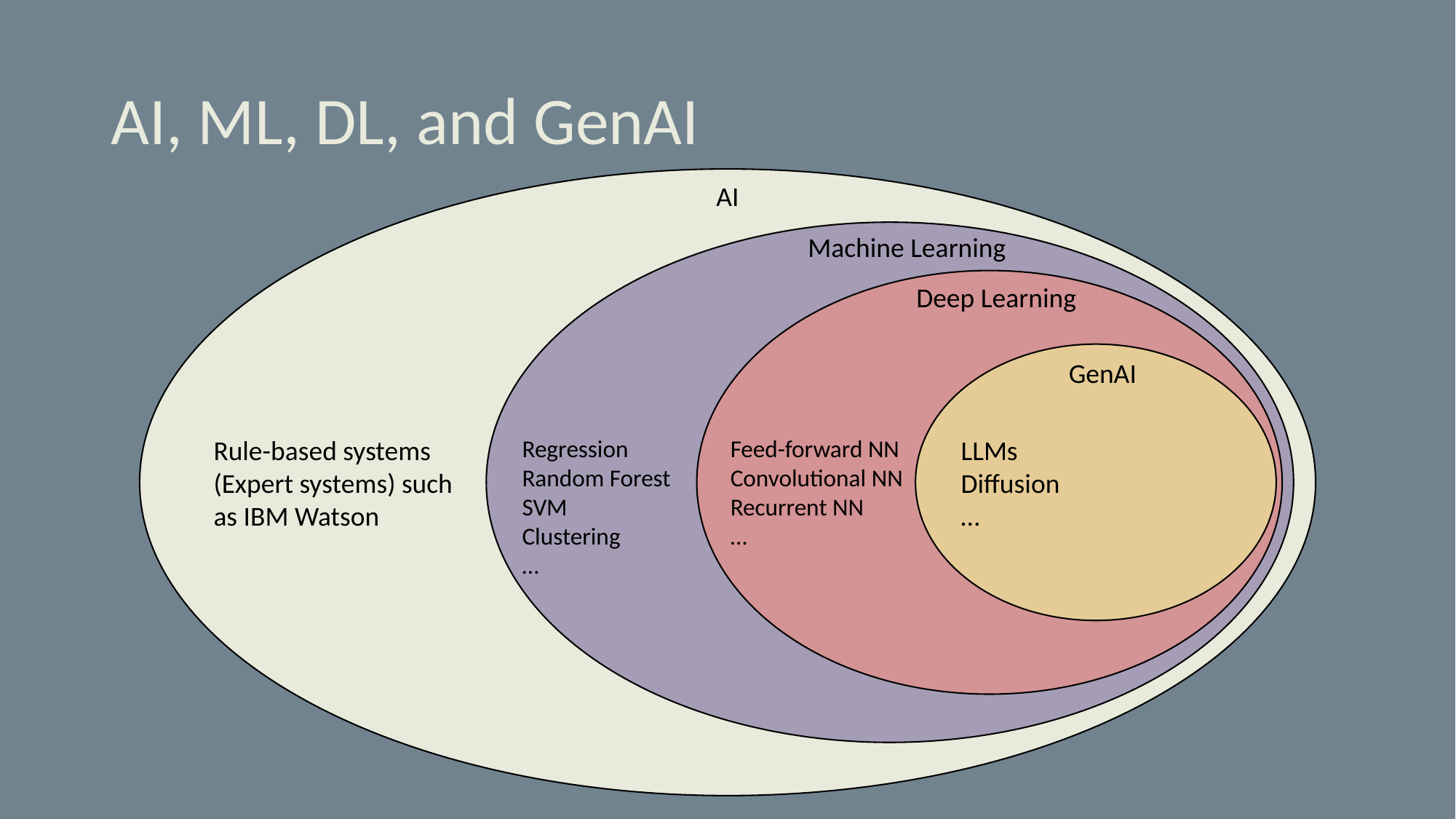

# AI, ML, DL, and GenAI

AI

Machine Learning

Deep Learning

GenAI
Rule-based systems (Expert systems) such as IBM Watson
Regression
Random Forest
SVM
Clustering
…
Feed-forward NN
Convolutional NN
Recurrent NN
…

LLMs
Diffusion
…